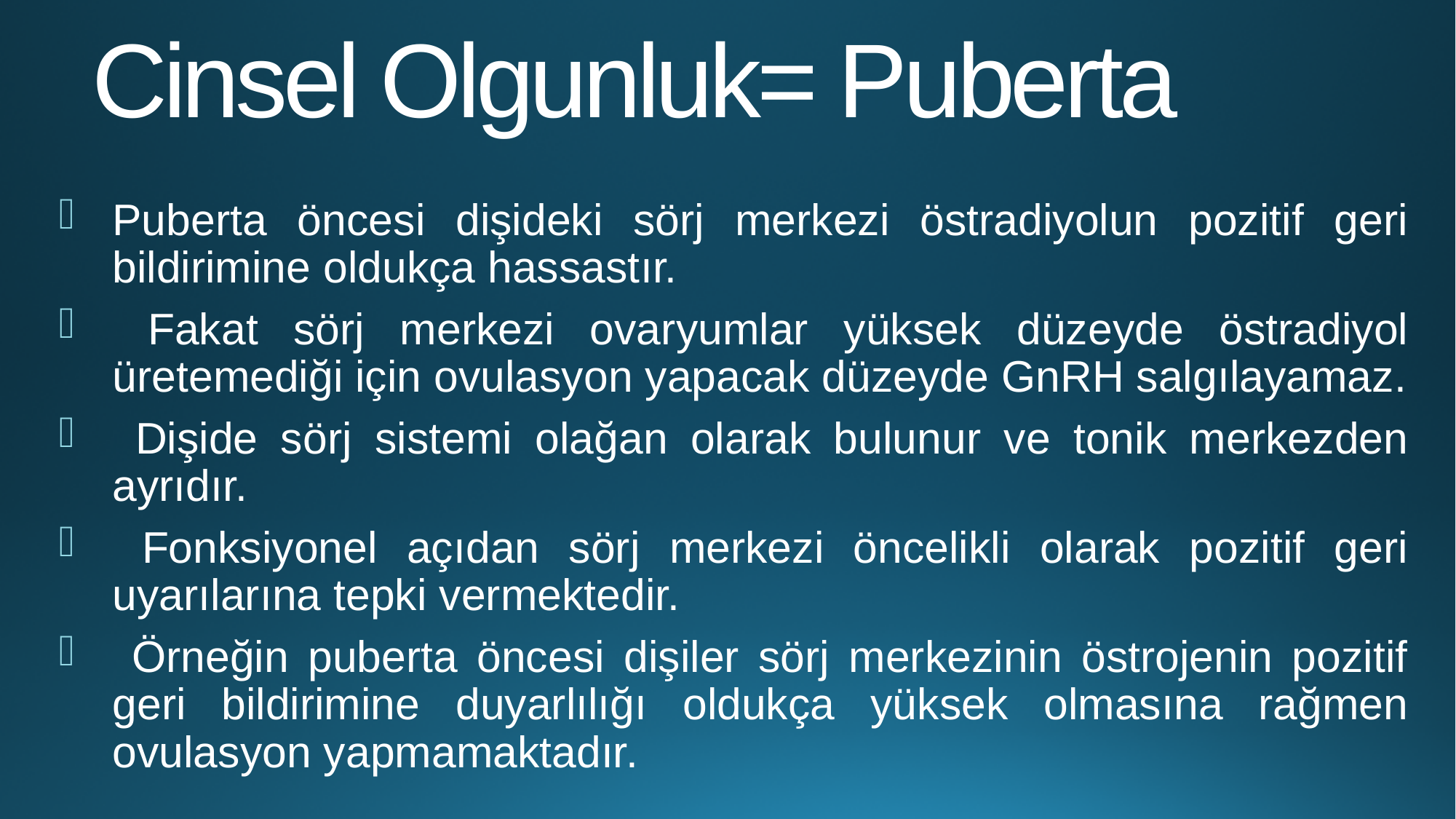

# Cinsel Olgunluk= Puberta
Puberta öncesi dişideki sörj merkezi östradiyolun pozitif geri bildirimine oldukça hassastır.
 Fakat sörj merkezi ovaryumlar yüksek düzeyde östradiyol üretemediği için ovulasyon yapacak düzeyde GnRH salgılayamaz.
 Dişide sörj sistemi olağan olarak bulunur ve tonik merkezden ayrıdır.
 Fonksiyonel açıdan sörj merkezi öncelikli olarak pozitif geri uyarılarına tepki vermektedir.
 Örneğin puberta öncesi dişiler sörj merkezinin östrojenin pozitif geri bildirimine duyarlılığı oldukça yüksek olmasına rağmen ovulasyon yapmamaktadır.